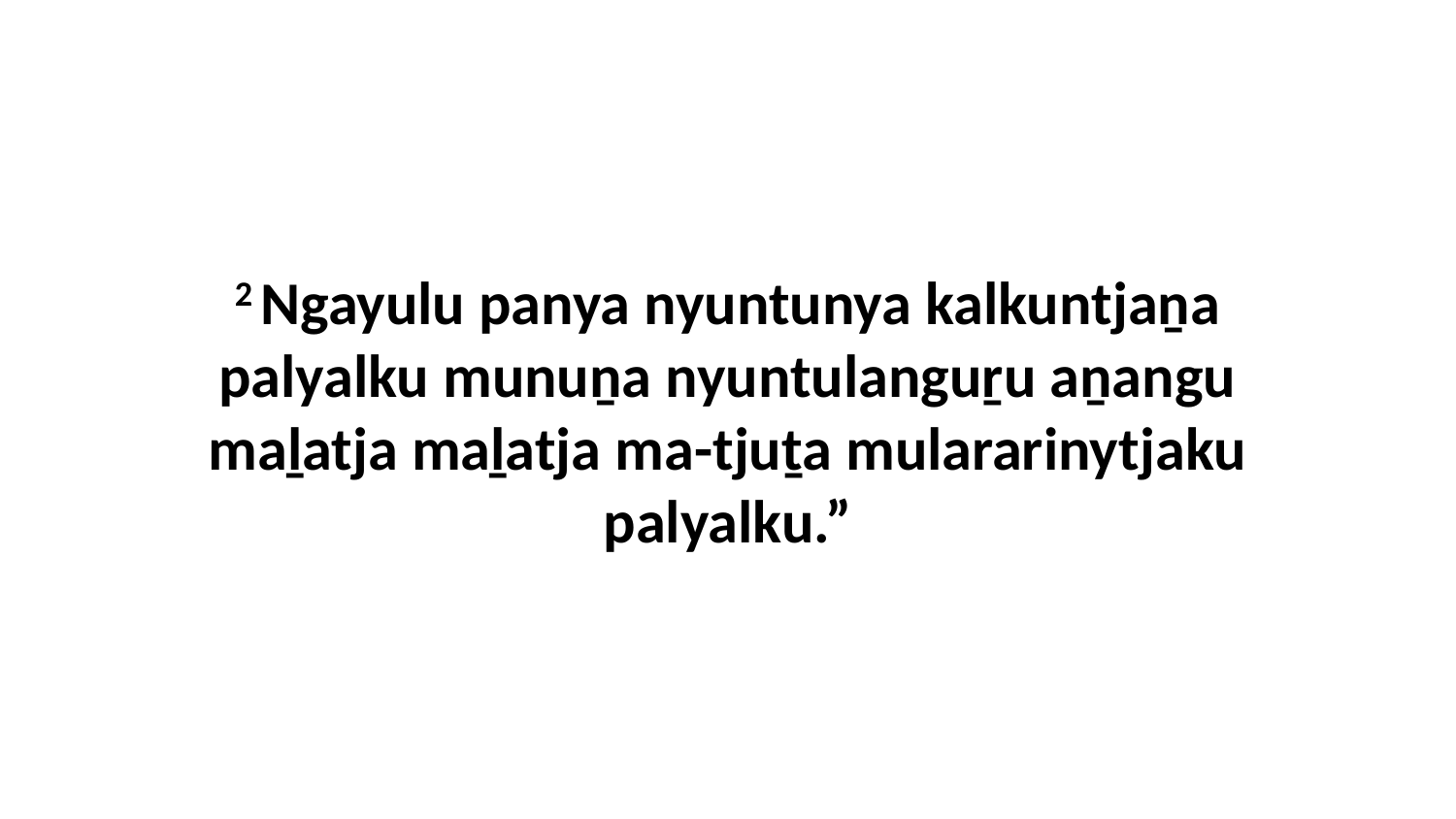

2 Ngayulu panya nyuntunya kalkuntjaṉa palyalku munuṉa nyuntulanguṟu aṉangu maḻatja maḻatja ma-tjuṯa mulararinytjaku palyalku.”